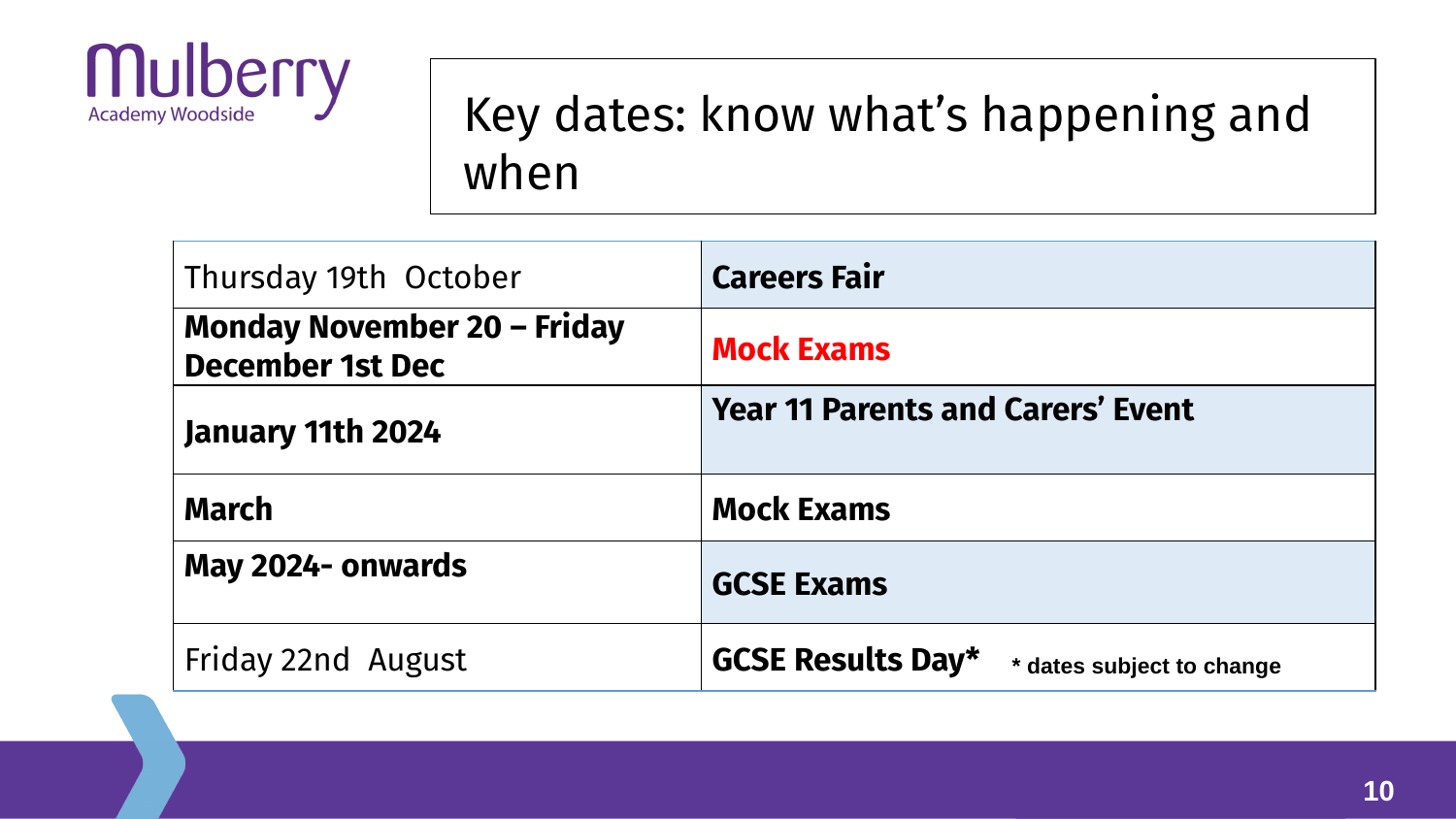

Key dates: know what’s happening and when
| Thursday 19th October | Careers Fair |
| --- | --- |
| Monday November 20 – Friday December 1st Dec | Mock Exams |
| January 11th 2024 | Year 11 Parents and Carers’ Event |
| March | Mock Exams |
| May 2024- onwards | GCSE Exams |
| Friday 22nd August | GCSE Results Day\* |
* dates subject to change